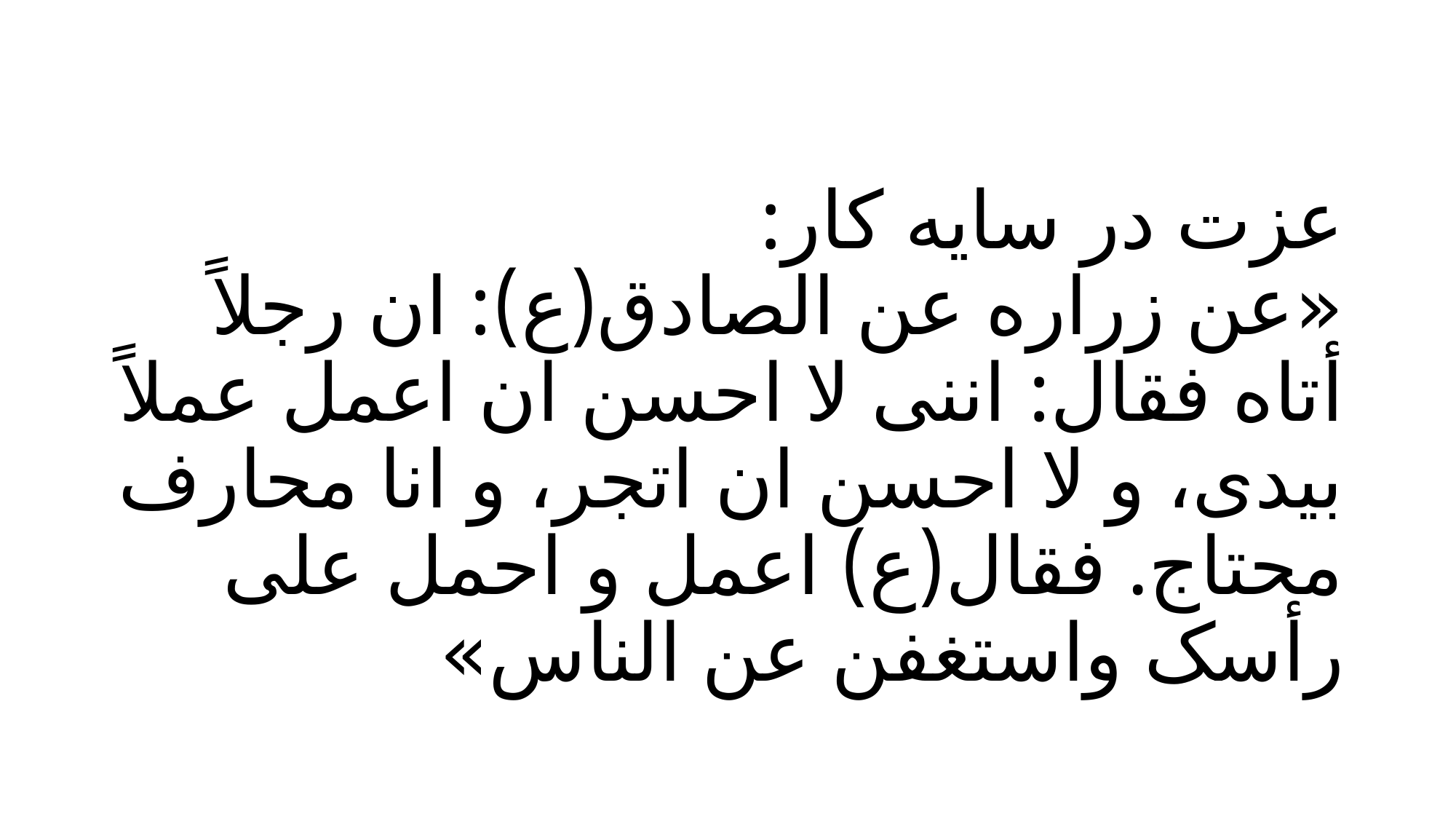

# عزت در سایه کار:
«عن زراره عن الصادق(ع): ان رجلاً أتاه فقال: اننی لا احسن ان اعمل عملاً بیدی، و لا احسن ان اتجر، و انا محارف محتاج. فقال(ع) اعمل و احمل علی رأسک واستغفن عن الناس»